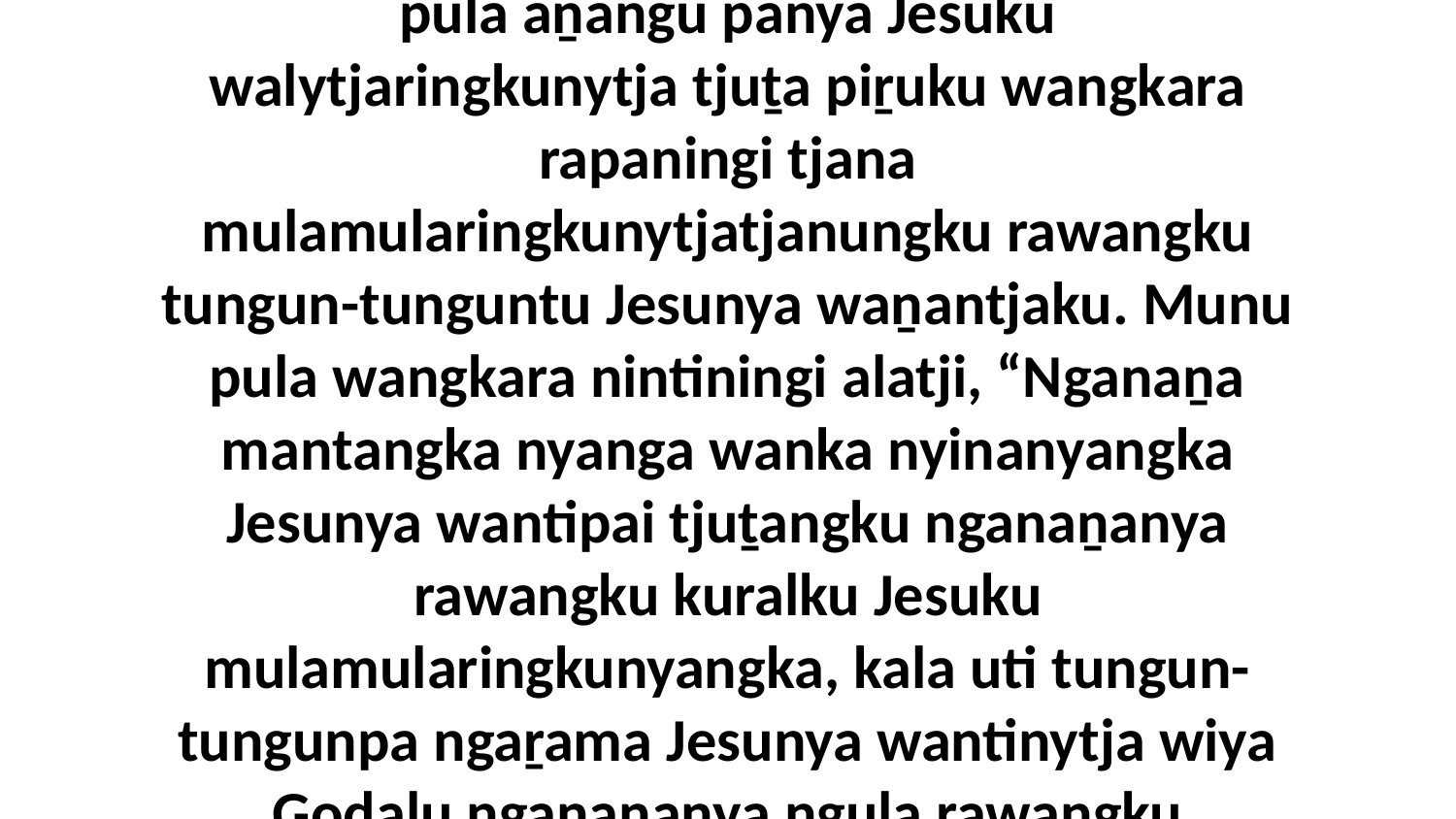

22 Munu ngura nyara palula tjanala paluṟu pula aṉangu panya Jesuku walytjaringkunytja tjuṯa piṟuku wangkara rapaningi tjana mulamularingkunytjatjanungku rawangku tungun-tunguntu Jesunya waṉantjaku. Munu pula wangkara nintiningi alatji, “Nganaṉa mantangka nyanga wanka nyinanyangka Jesunya wantipai tjuṯangku nganaṉanya rawangku kuralku Jesuku mulamularingkunyangka, kala uti tungun-tungunpa ngaṟama Jesunya wantinytja wiya Godalu nganaṉanya ngula rawangku kanyintjaku ngura ilkaṟitjangka.”